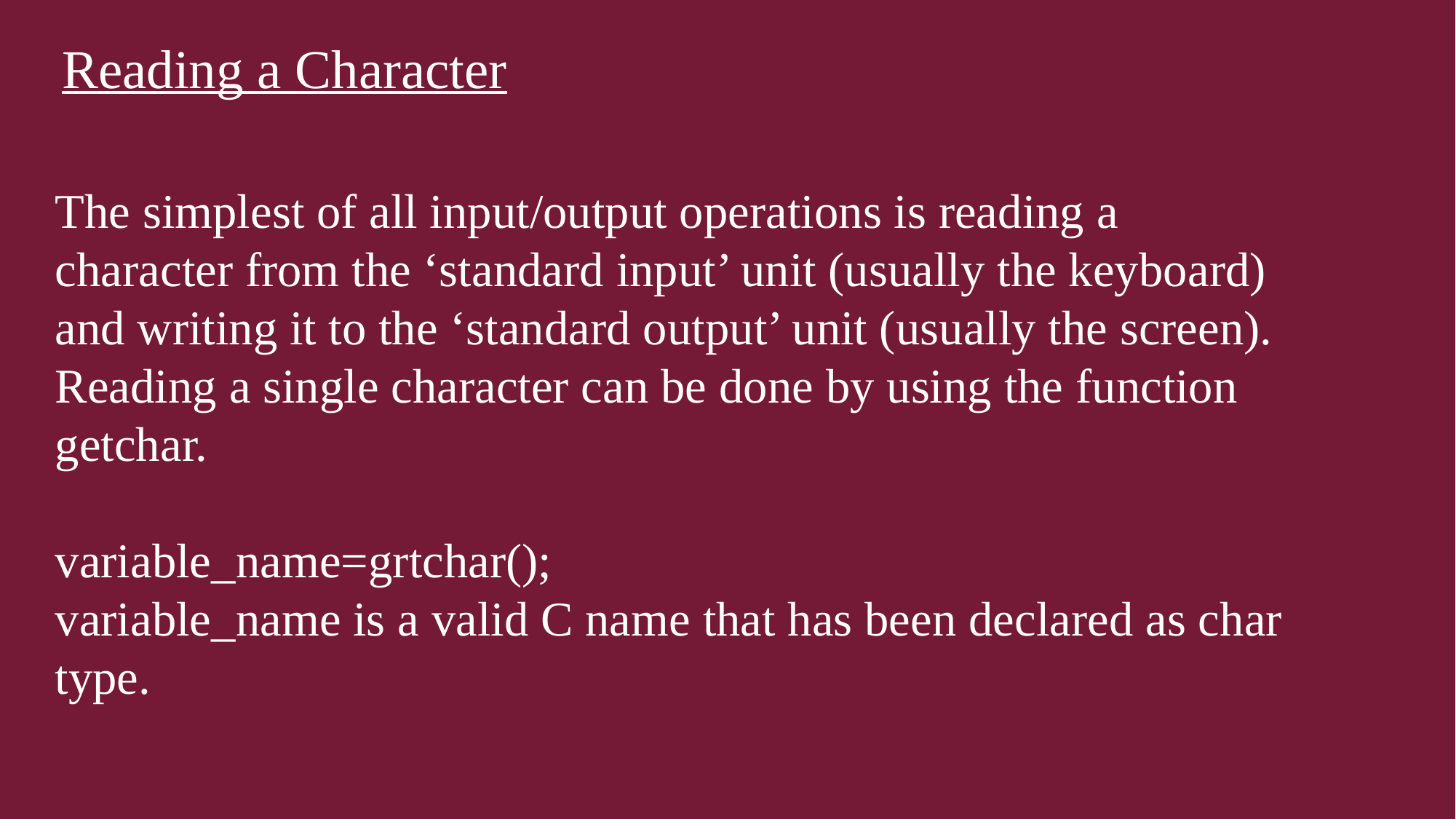

Reading a Character
The simplest of all input/output operations is reading a character from the ‘standard input’ unit (usually the keyboard) and writing it to the ‘standard output’ unit (usually the screen). Reading a single character can be done by using the function getchar.

variable_name=grtchar();
variable_name is a valid C name that has been declared as char type.